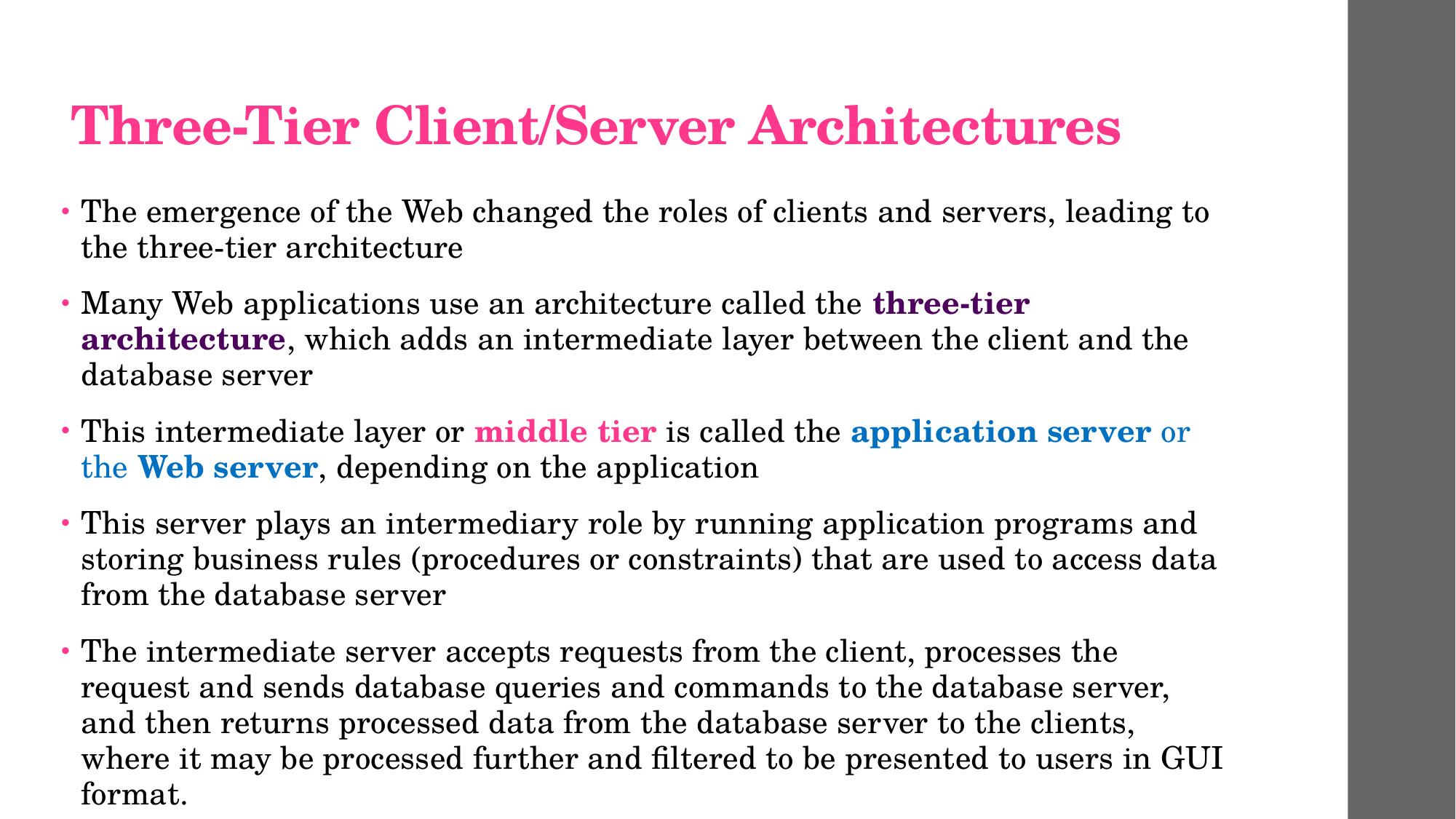

# Three-Tier Client/Server Architectures
The emergence of the Web changed the roles of clients and servers, leading to the three-tier architecture
Many Web applications use an architecture called the three-tier architecture, which adds an intermediate layer between the client and the database server
This intermediate layer or middle tier is called the application server or the Web server, depending on the application
This server plays an intermediary role by running application programs and storing business rules (procedures or constraints) that are used to access data from the database server
The intermediate server accepts requests from the client, processes the request and sends database queries and commands to the database server, and then returns processed data from the database server to the clients, where it may be processed further and filtered to be presented to users in GUI format.